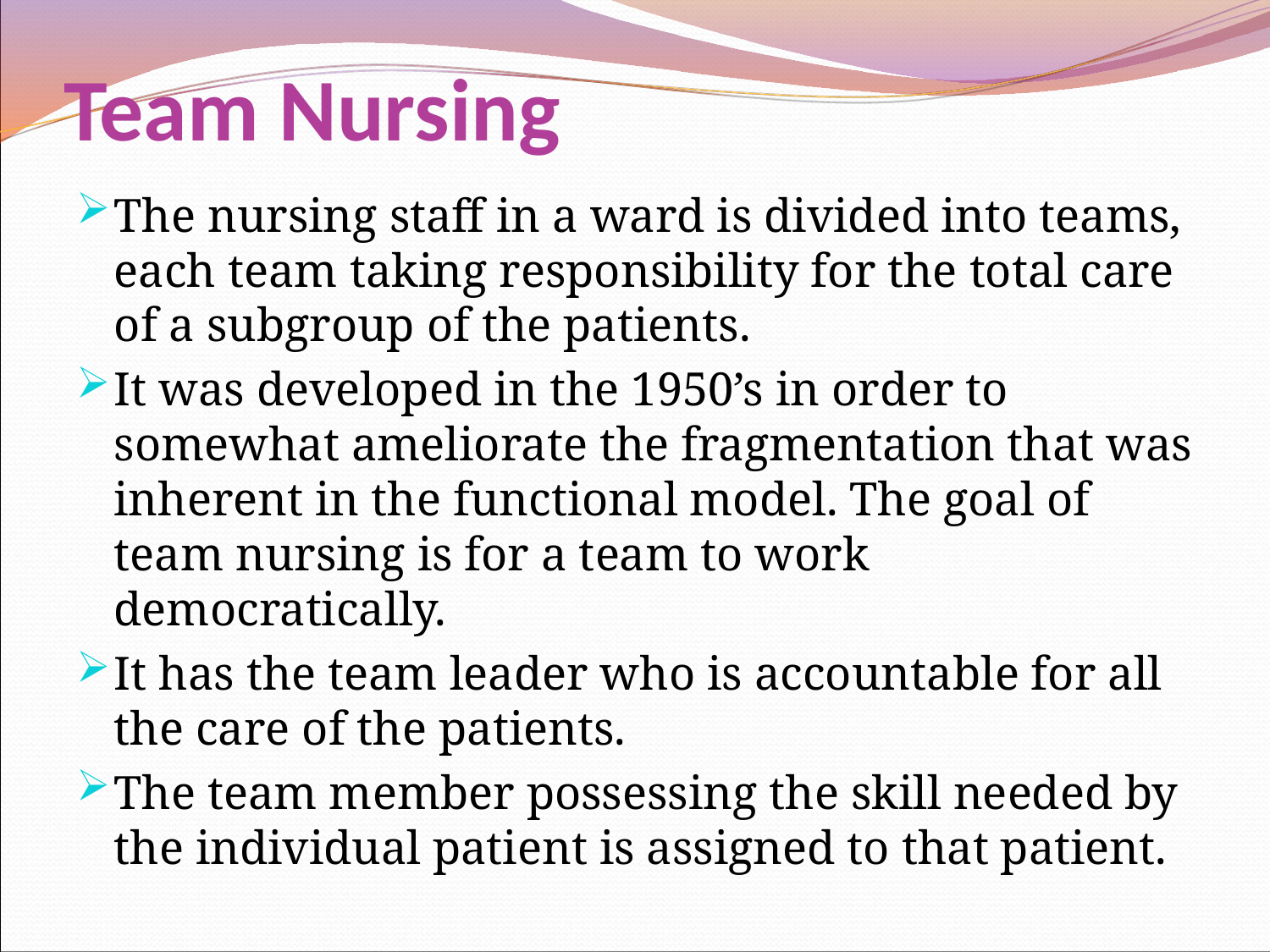

# Team Nursing
The nursing staff in a ward is divided into teams, each team taking responsibility for the total care of a subgroup of the patients.
It was developed in the 1950’s in order to somewhat ameliorate the fragmentation that was inherent in the functional model. The goal of team nursing is for a team to work democratically.
It has the team leader who is accountable for all the care of the patients.
The team member possessing the skill needed by the individual patient is assigned to that patient.